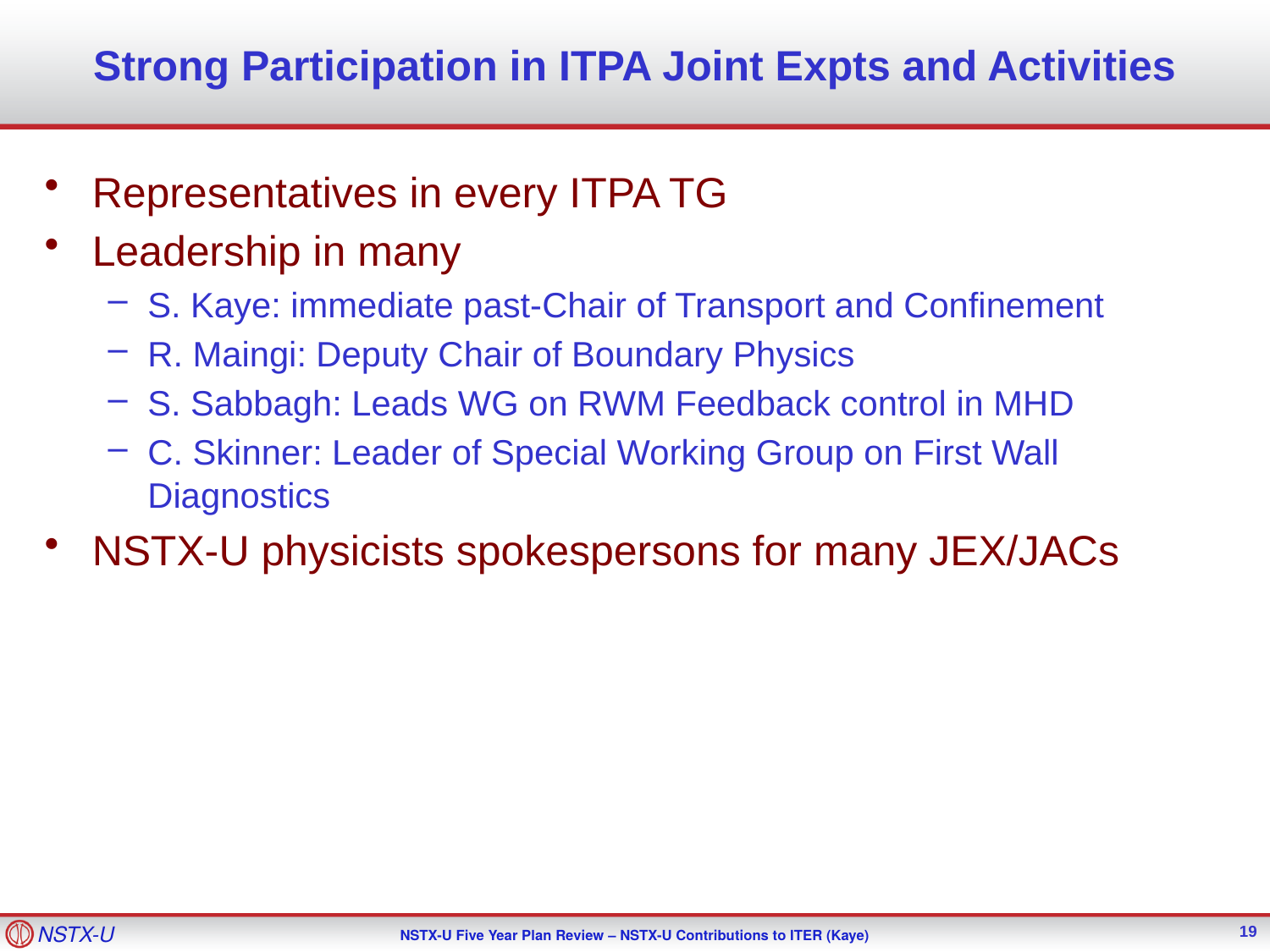

# Strong Participation in ITPA Joint Expts and Activities
Representatives in every ITPA TG
Leadership in many
S. Kaye: immediate past-Chair of Transport and Confinement
R. Maingi: Deputy Chair of Boundary Physics
S. Sabbagh: Leads WG on RWM Feedback control in MHD
C. Skinner: Leader of Special Working Group on First Wall Diagnostics
NSTX-U physicists spokespersons for many JEX/JACs

19